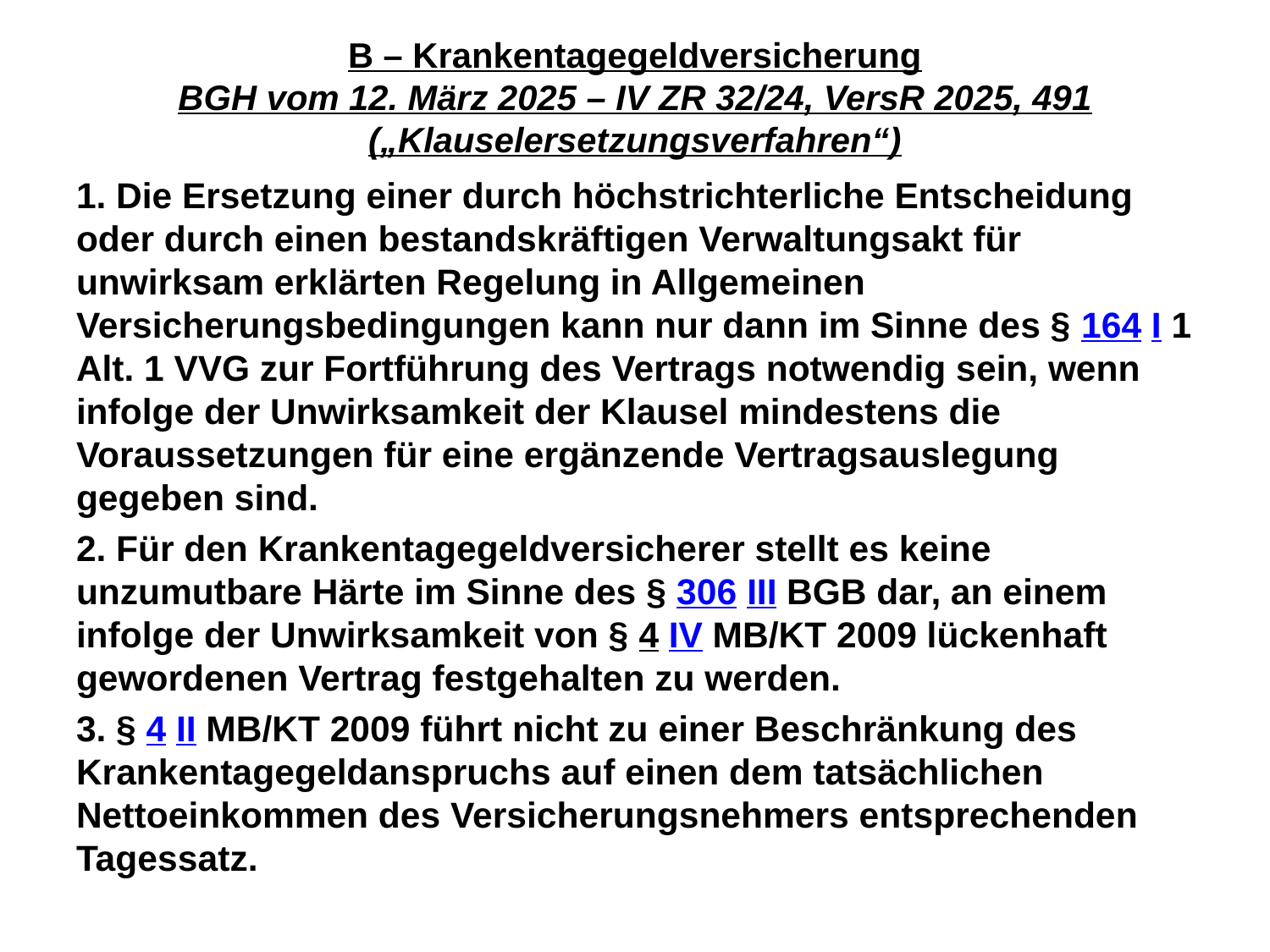

# B – Krankentagegeldversicherung BGH vom 12. März 2025 – IV ZR 32/24, VersR 2025, 491 („Klauselersetzungsverfahren“)
1. Die Ersetzung einer durch höchstrichterliche Entscheidung oder durch einen bestandskräftigen Verwaltungsakt für unwirksam erklärten Regelung in Allgemeinen Versicherungsbedingungen kann nur dann im Sinne des § 164 I 1 Alt. 1 VVG zur Fortführung des Vertrags notwendig sein, wenn infolge der Unwirksamkeit der Klausel mindestens die Voraussetzungen für eine ergänzende Vertragsauslegung gegeben sind.
2. Für den Krankentagegeldversicherer stellt es keine unzumutbare Härte im Sinne des § 306 III BGB dar, an einem infolge der Unwirksamkeit von § 4 IV MB/KT 2009 lückenhaft gewordenen Vertrag festgehalten zu werden.
3. § 4 II MB/KT 2009 führt nicht zu einer Beschränkung des Krankentagegeldanspruchs auf einen dem tatsächlichen Nettoeinkommen des Versicherungsnehmers entsprechenden Tagessatz.